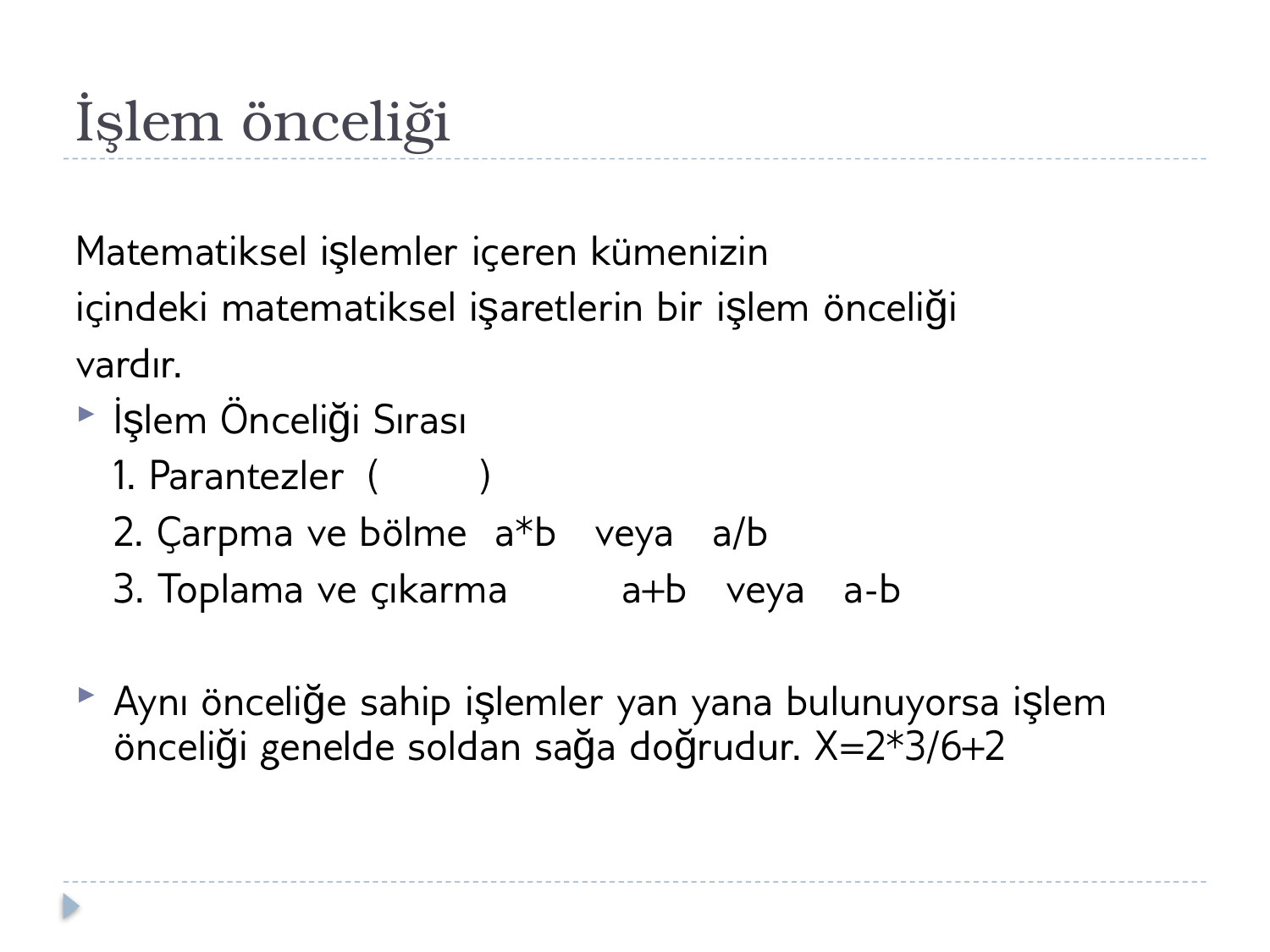

# İşlem önceliği
Matematiksel işlemler içeren kümenizin
içindeki matematiksel işaretlerin bir işlem önceliği
vardır.
İşlem Önceliği Sırası
   1. Parantezler 	(        )
   2. Çarpma ve bölme	a*b   veya   a/b
   3. Toplama ve çıkarma	a+b   veya   a-b

Aynı önceliğe sahip işlemler yan yana bulunuyorsa işlem önceliği genelde soldan sağa doğrudur. X=2*3/6+2